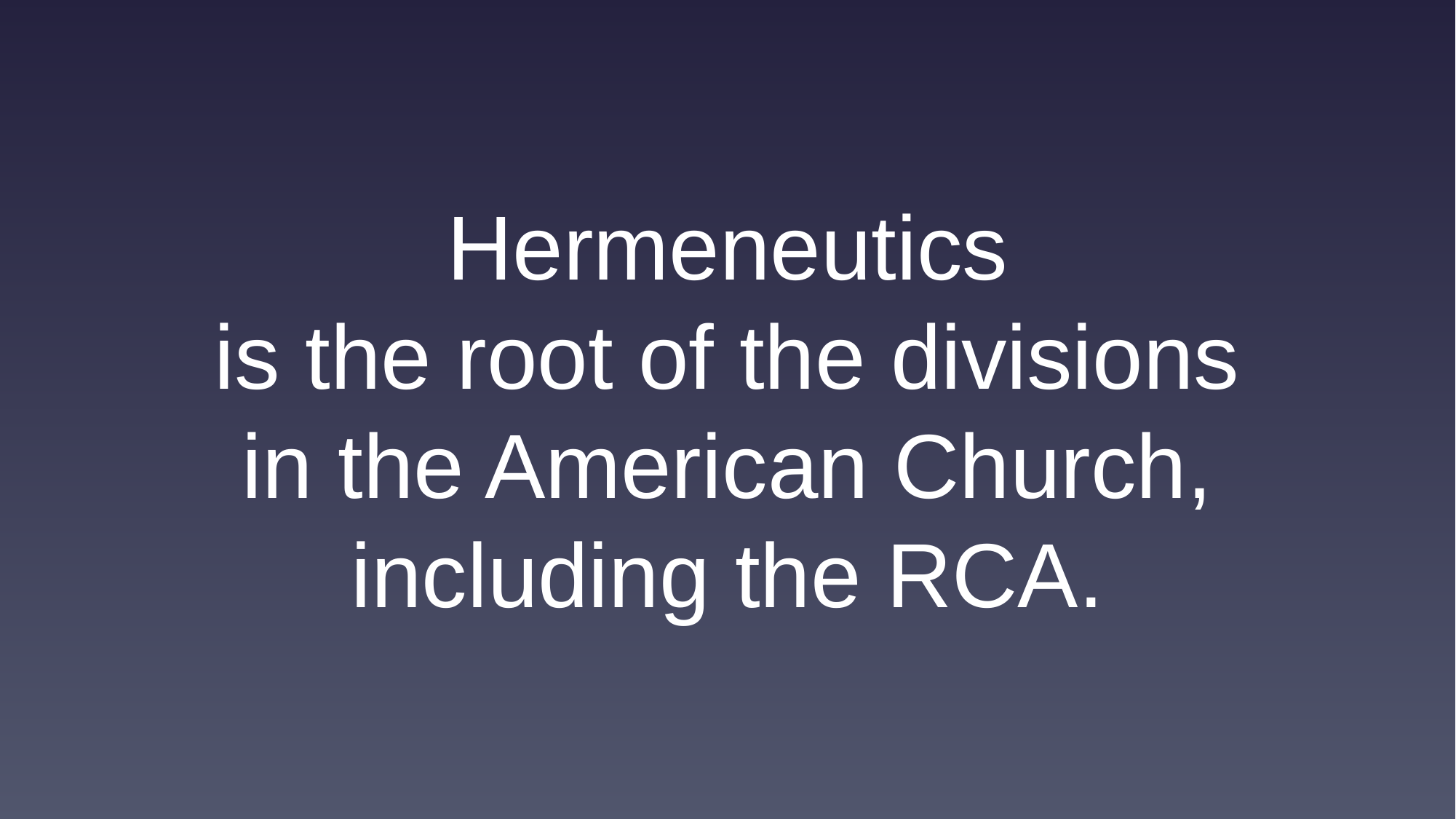

Hermeneutics
is the root of the divisions
in the American Church,
including the RCA.